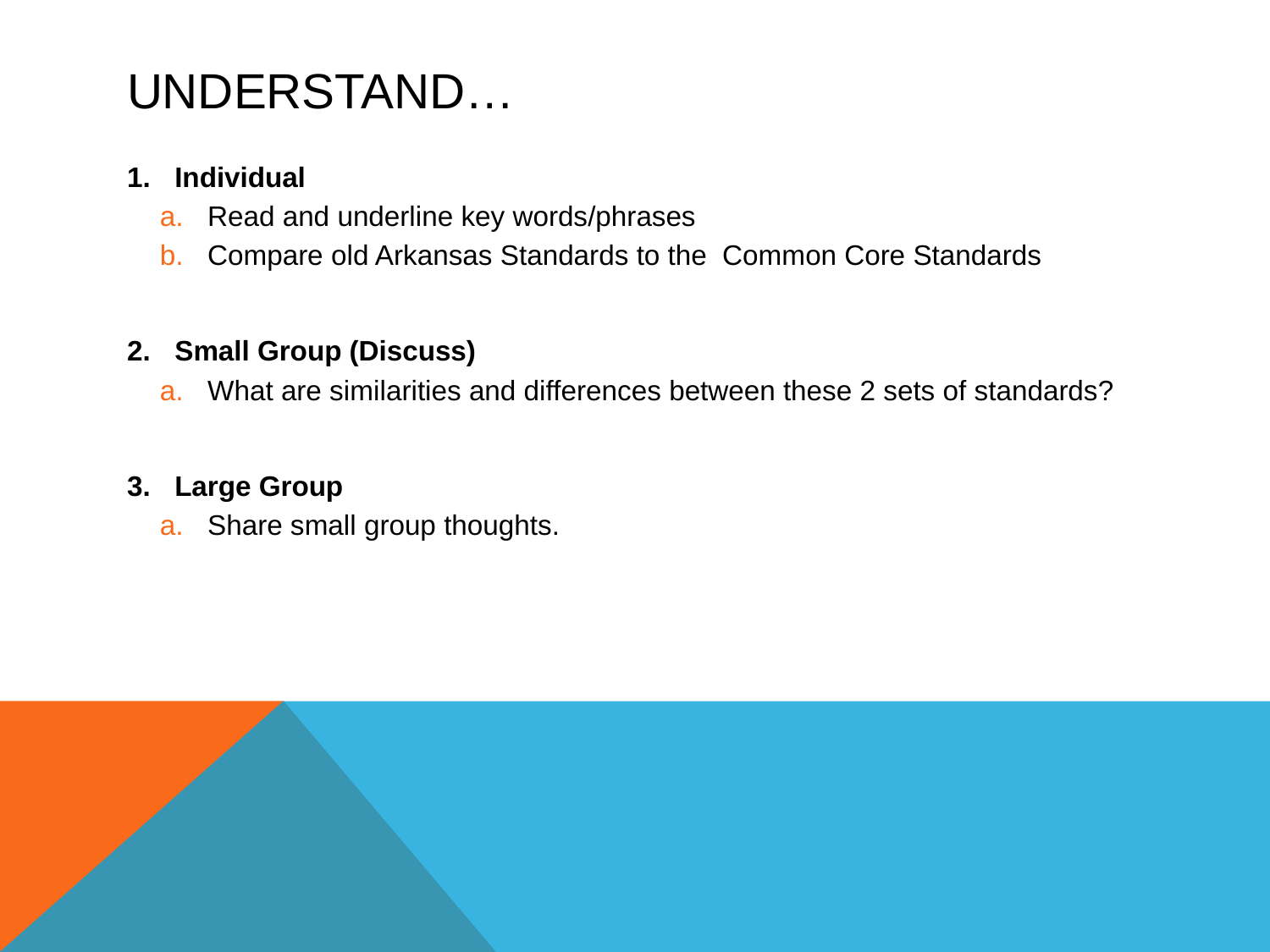

# Understand…
Individual
Read and underline key words/phrases
Compare old Arkansas Standards to the  Common Core Standards

Small Group (Discuss)
What are similarities and differences between these 2 sets of standards?

Large Group
Share small group thoughts.